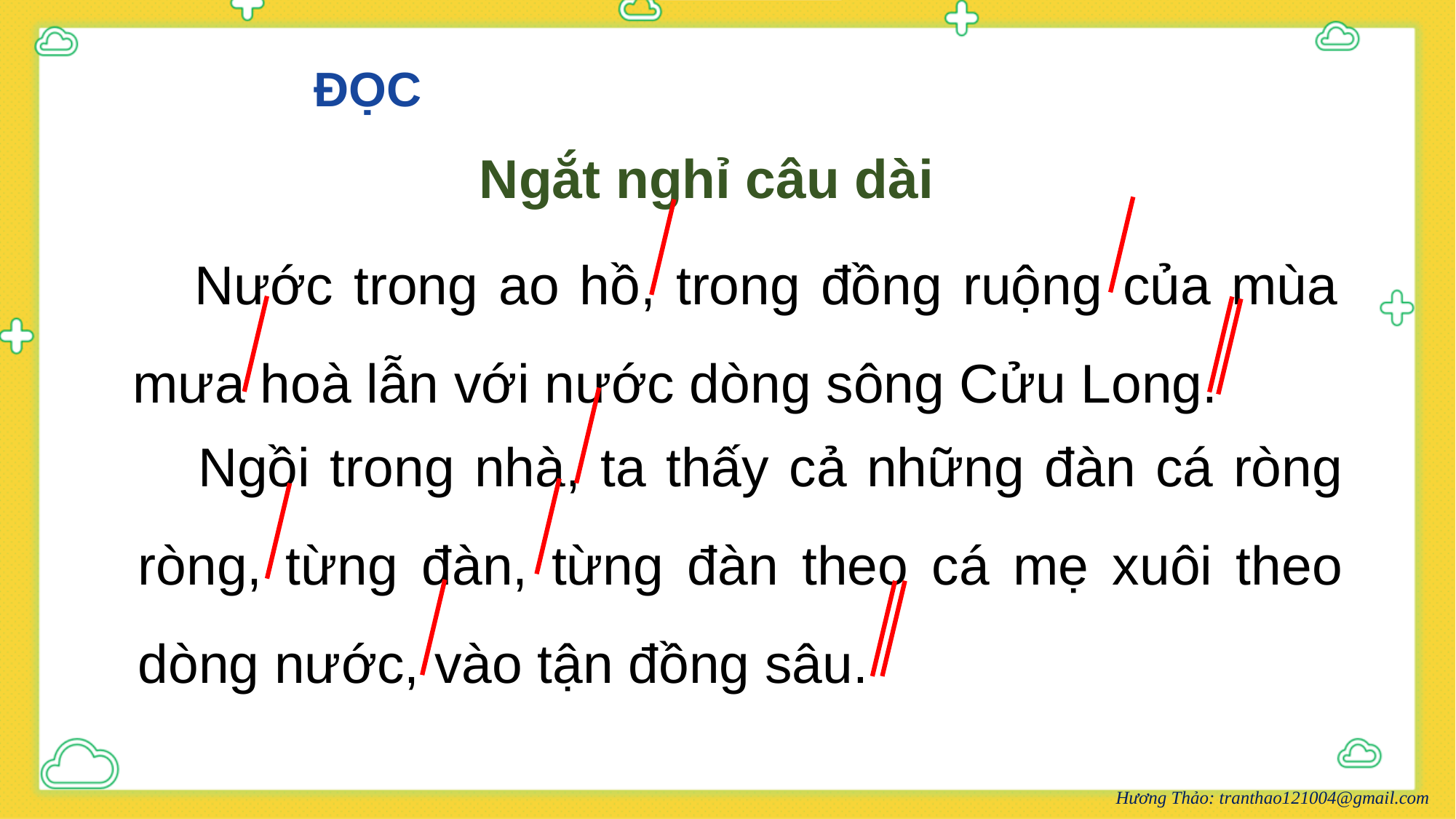

ĐỌC
Ngắt nghỉ câu dài
   Nước trong ao hồ, trong đồng ruộng của mùa mưa hoà lẫn với nước dòng sông Cửu Long.
   Ngồi trong nhà, ta thấy cả những đàn cá ròng ròng, từng đàn, từng đàn theo cá mẹ xuôi theo dòng nước, vào tận đồng sâu.